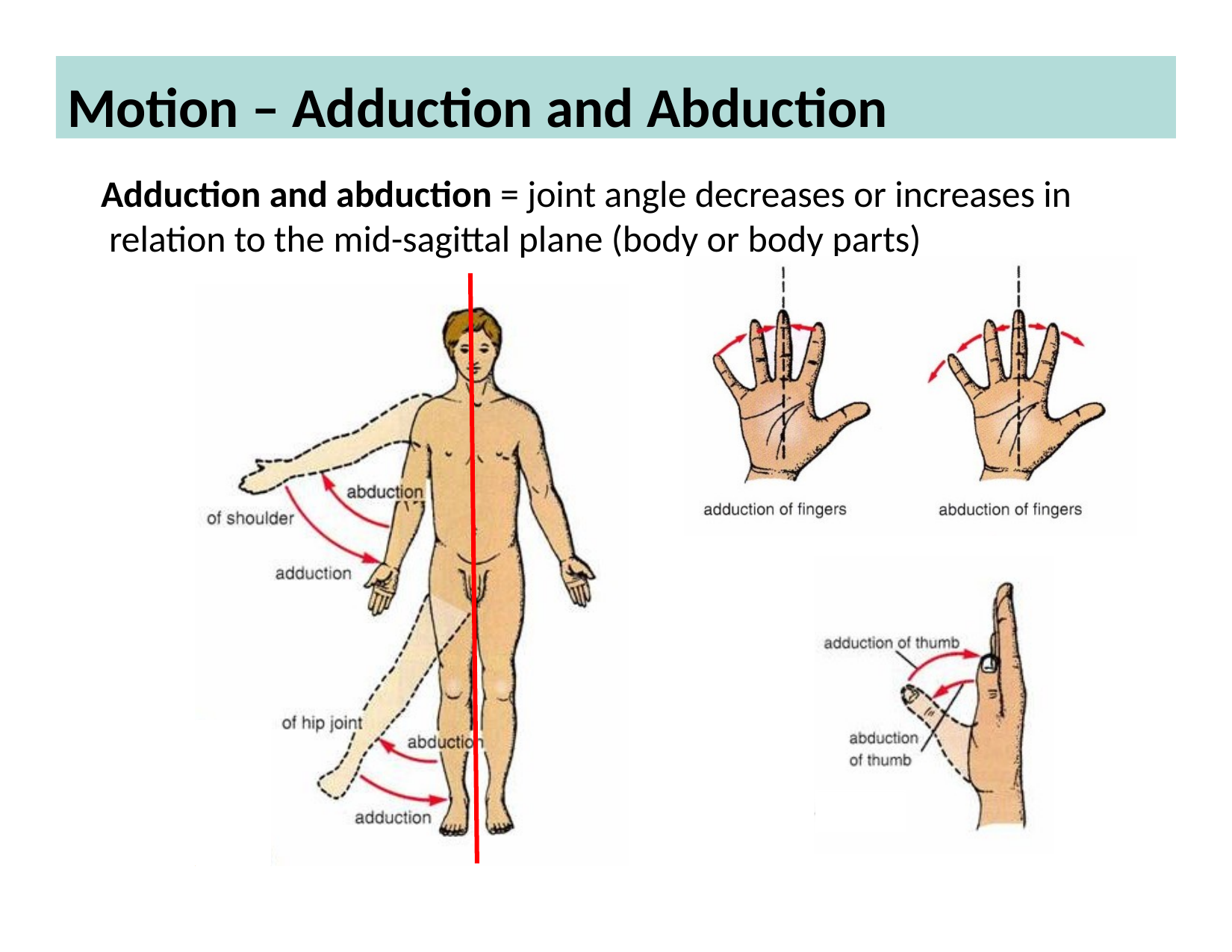

Motion – Adduction and Abduction
Adduction and abduction = joint angle decreases or increases in  relation to the mid-sagittal plane (body or body parts)